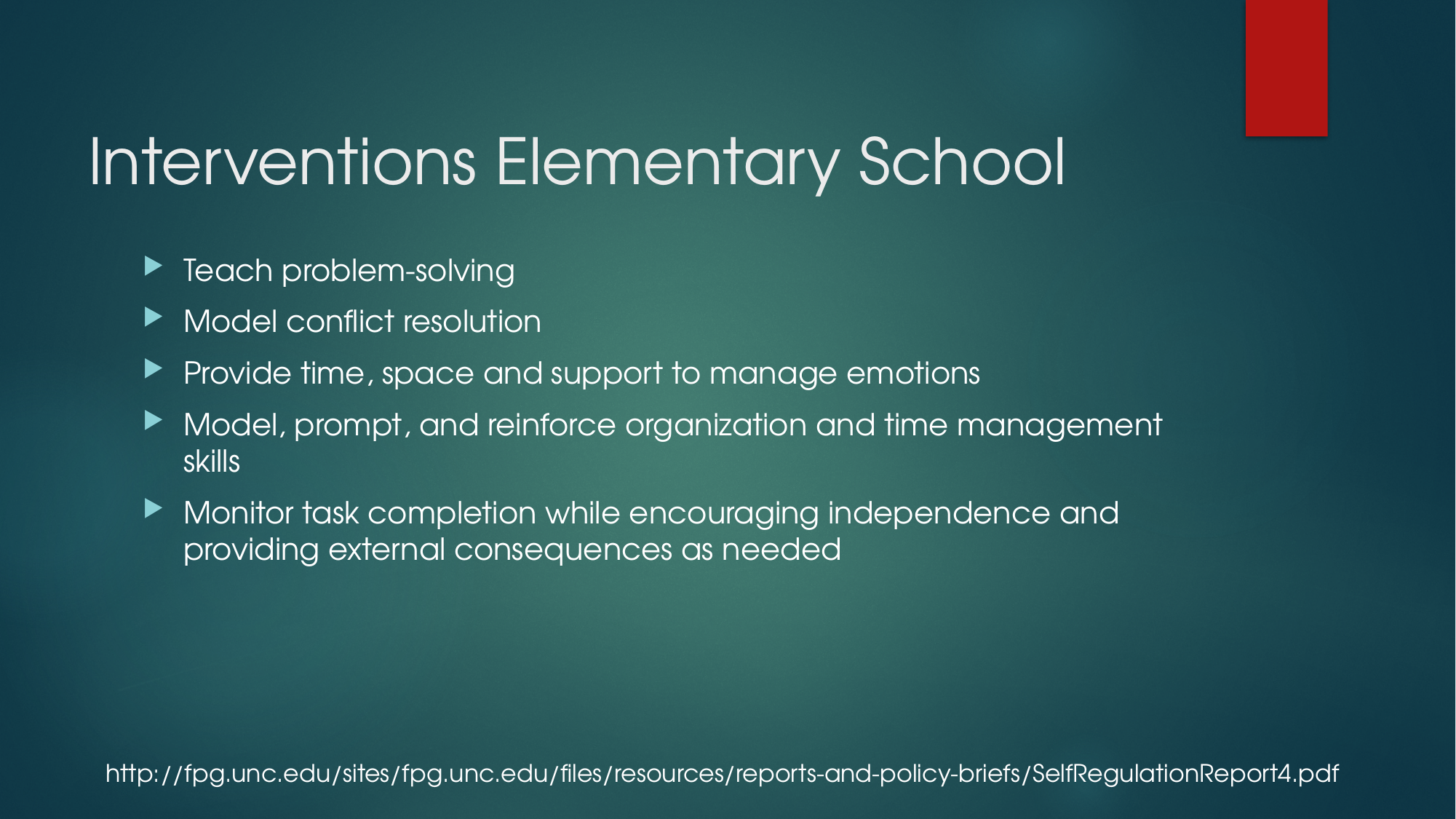

# Interventions Elementary School
Teach problem-solving
Model conflict resolution
Provide time, space and support to manage emotions
Model, prompt, and reinforce organization and time management skills
Monitor task completion while encouraging independence and providing external consequences as needed

http://fpg.unc.edu/sites/fpg.unc.edu/files/resources/reports-and-policy-briefs/SelfRegulationReport4.pdf